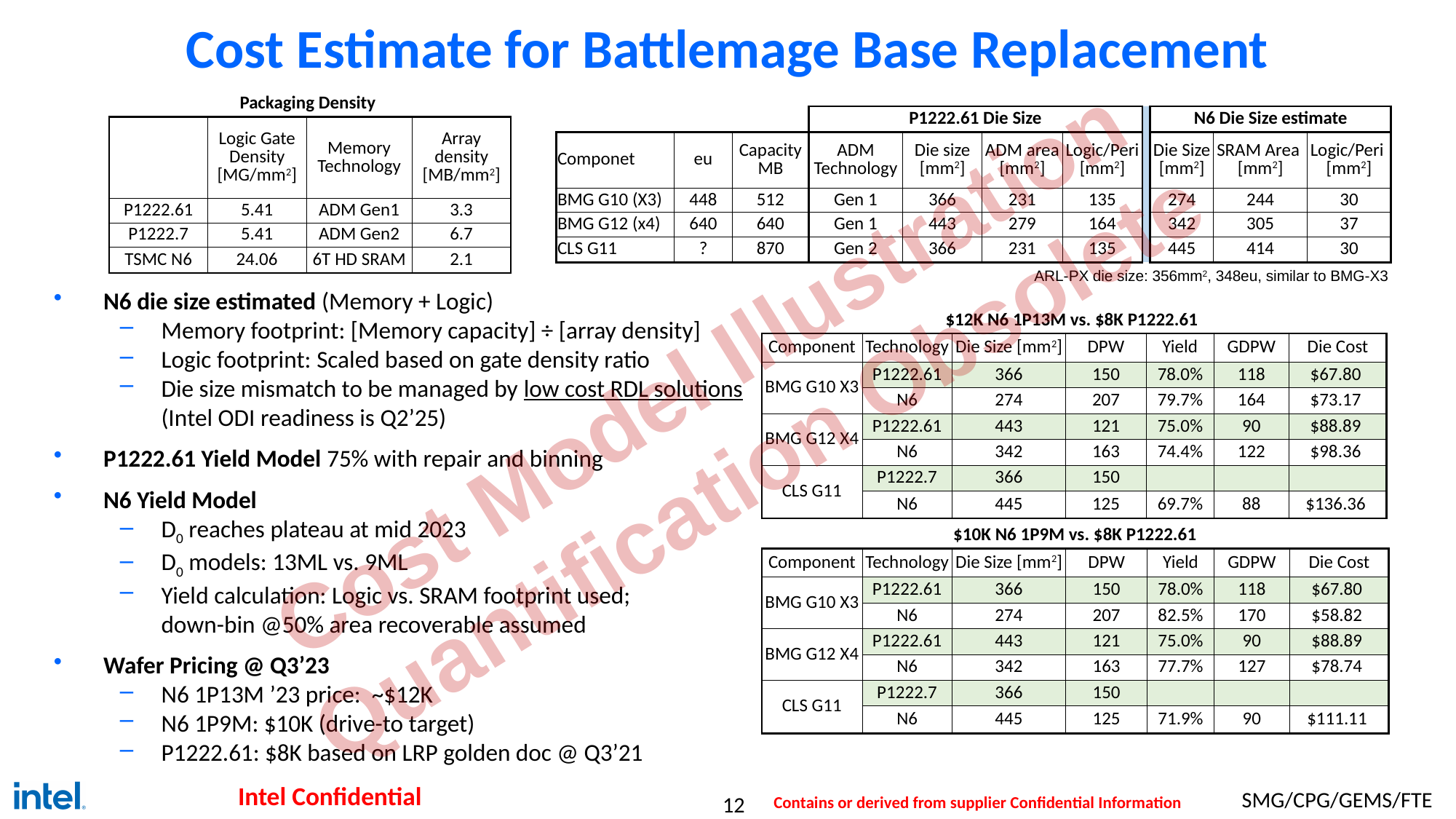

# Cost Estimate for Battlemage Base Replacement
| Packaging Density |  |  |  |
| --- | --- | --- | --- |
|  | Logic Gate Density [MG/mm2] | Memory Technology | Array density [MB/mm2] |
| P1222.61 | 5.41 | ADM Gen1 | 3.3 |
| P1222.7 | 5.41 | ADM Gen2 | 6.7 |
| TSMC N6 | 24.06 | 6T HD SRAM | 2.1 |
|  |  |  | P1222.61 Die Size |  |  |  |  | N6 Die Size estimate |  |  |
| --- | --- | --- | --- | --- | --- | --- | --- | --- | --- | --- |
| Componet | eu | Capacity MB | ADM Technology | Die size [mm2] | ADM area [mm2] | Logic/Peri [mm2] |  | Die Size [mm2] | SRAM Area [mm2] | Logic/Peri [mm2] |
| BMG G10 (X3) | 448 | 512 | Gen 1 | 366 | 231 | 135 |  | 274 | 244 | 30 |
| BMG G12 (x4) | 640 | 640 | Gen 1 | 443 | 279 | 164 |  | 342 | 305 | 37 |
| CLS G11 | ? | 870 | Gen 2 | 366 | 231 | 135 |  | 445 | 414 | 30 |
ARL-PX die size: 356mm2, 348eu, similar to BMG-X3
N6 die size estimated (Memory + Logic)
Memory footprint: [Memory capacity] ÷ [array density]
Logic footprint: Scaled based on gate density ratio
Die size mismatch to be managed by low cost RDL solutions
(Intel ODI readiness is Q2’25)
P1222.61 Yield Model 75% with repair and binning
N6 Yield Model
D0 reaches plateau at mid 2023
D0 models: 13ML vs. 9ML
Yield calculation: Logic vs. SRAM footprint used;
down-bin @50% area recoverable assumed
Wafer Pricing @ Q3’23
N6 1P13M ’23 price:  ~$12K
N6 1P9M: $10K (drive-to target)
P1222.61: $8K based on LRP golden doc @ Q3’21
Cost Model Illustration
Quantification Obsolete
| $12K N6 1P13M vs. $8K P1222.61 |  |  |  |  |  |  |
| --- | --- | --- | --- | --- | --- | --- |
| Component | Technology | Die Size [mm2] | DPW | Yield | GDPW | Die Cost |
| BMG G10 X3 | P1222.61 | 366 | 150 | 78.0% | 118 | $67.80 |
|  | N6 | 274 | 207 | 79.7% | 164 | $73.17 |
| BMG G12 X4 | P1222.61 | 443 | 121 | 75.0% | 90 | $88.89 |
|  | N6 | 342 | 163 | 74.4% | 122 | $98.36 |
| CLS G11 | P1222.7 | 366 | 150 |  |  |  |
|  | N6 | 445 | 125 | 69.7% | 88 | $136.36 |
| $10K N6 1P9M vs. $8K P1222.61 |  |  |  |  |  |  |
| --- | --- | --- | --- | --- | --- | --- |
| Component | Technology | Die Size [mm2] | DPW | Yield | GDPW | Die Cost |
| BMG G10 X3 | P1222.61 | 366 | 150 | 78.0% | 118 | $67.80 |
|  | N6 | 274 | 207 | 82.5% | 170 | $58.82 |
| BMG G12 X4 | P1222.61 | 443 | 121 | 75.0% | 90 | $88.89 |
|  | N6 | 342 | 163 | 77.7% | 127 | $78.74 |
| CLS G11 | P1222.7 | 366 | 150 |  |  |  |
|  | N6 | 445 | 125 | 71.9% | 90 | $111.11 |